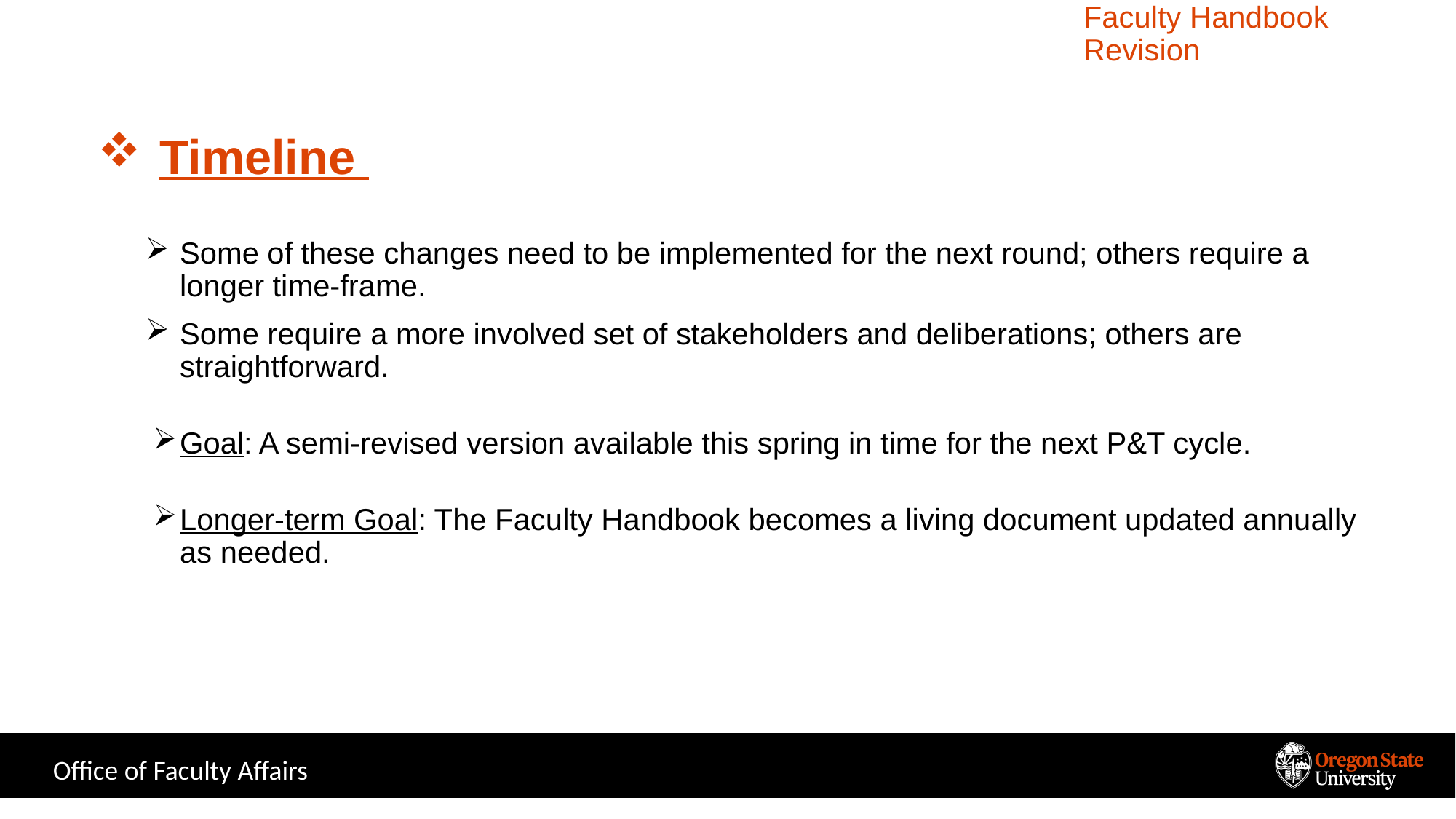

# Faculty Handbook Revision

Timeline

Some of these changes need to be implemented for the next round; others require a longer time-frame.
Some require a more involved set of stakeholders and deliberations; others are straightforward.

Goal: A semi-revised version available this spring in time for the next P&T cycle.

Longer-term Goal: The Faculty Handbook becomes a living document updated annually as needed.
Office of Faculty Affairs